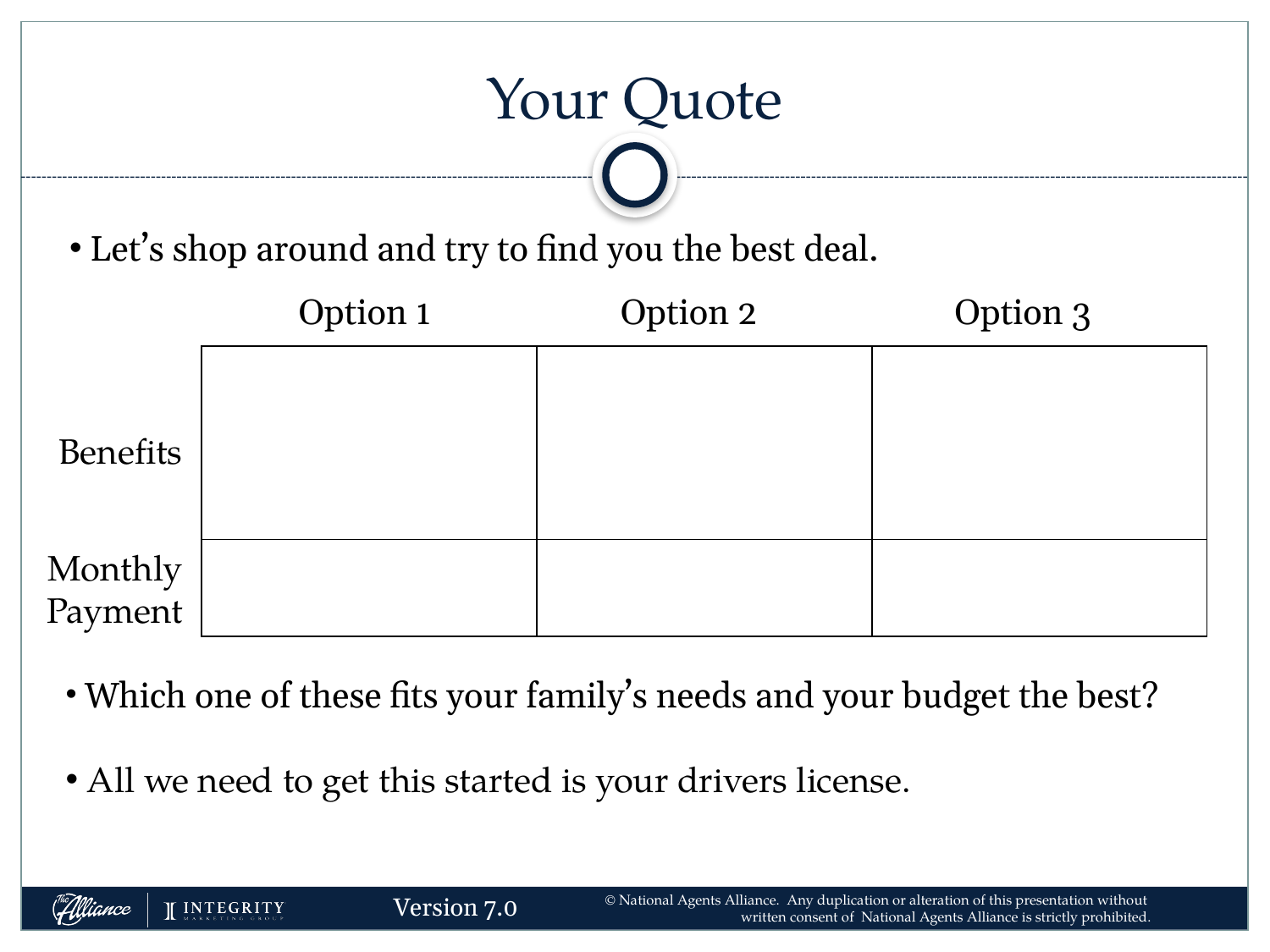

# Your Quote
 Let’s shop around and try to find you the best deal.

Option 3
Option 1
Option 2
|  |  |  |
| --- | --- | --- |
|  |  |  |
Benefits
Monthly Payment
 Which one of these fits your family’s needs and your budget the best?

 All we need to get this started is your drivers license.